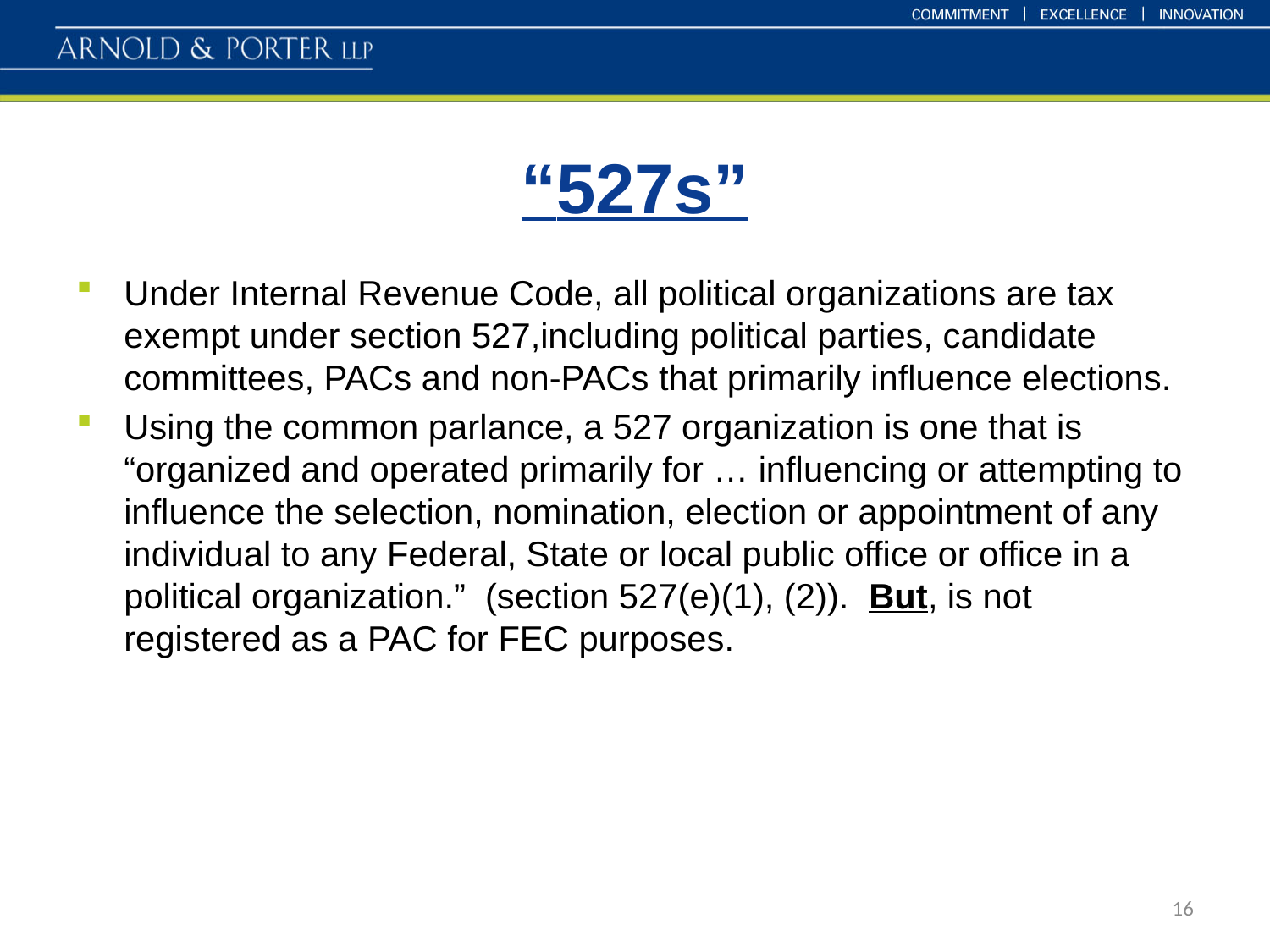

# “527s”
Under Internal Revenue Code, all political organizations are tax exempt under section 527,including political parties, candidate committees, PACs and non-PACs that primarily influence elections.
Using the common parlance, a 527 organization is one that is “organized and operated primarily for … influencing or attempting to influence the selection, nomination, election or appointment of any individual to any Federal, State or local public office or office in a political organization.”  (section 527(e)(1), (2)).  But, is not registered as a PAC for FEC purposes.
16